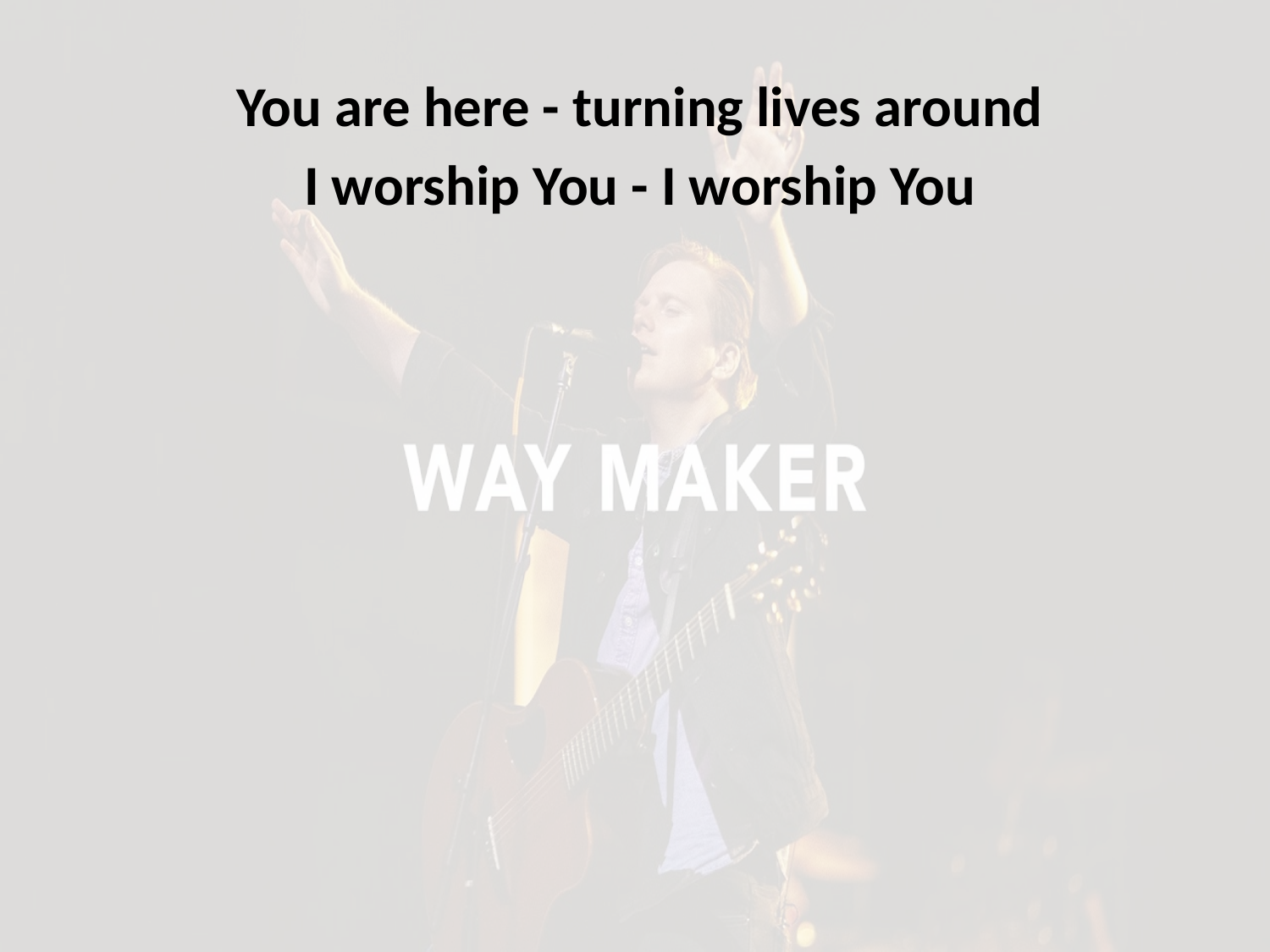

You are here - turning lives around
I worship You - I worship You